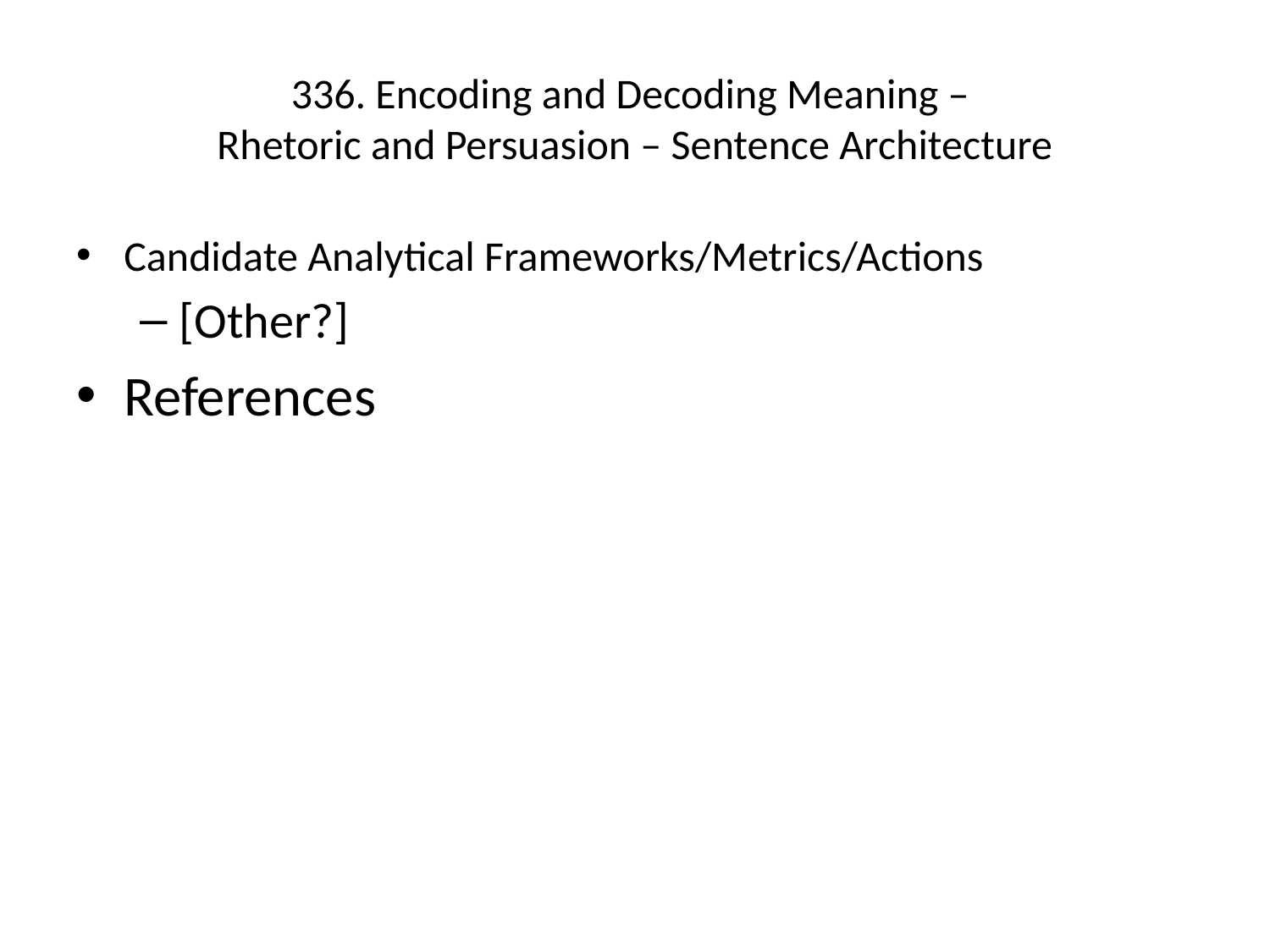

# 336. Encoding and Decoding Meaning – Rhetoric and Persuasion – Sentence Architecture
Candidate Analytical Frameworks/Metrics/Actions
[Other?]
References